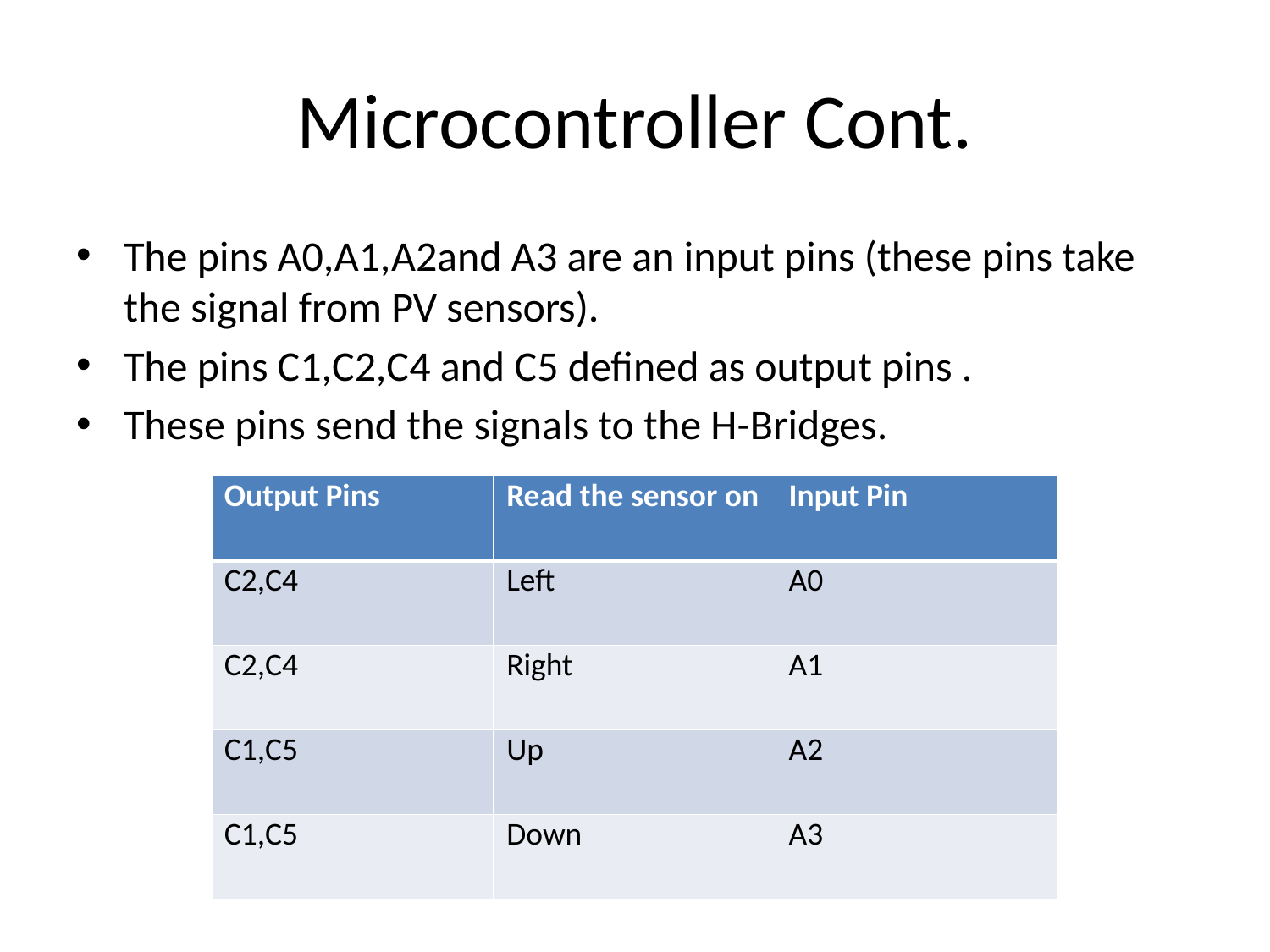

# Microcontroller Cont.
The pins A0,A1,A2and A3 are an input pins (these pins take the signal from PV sensors).
The pins C1,C2,C4 and C5 defined as output pins .
These pins send the signals to the H-Bridges.

| Output Pins | Read the sensor on | Input Pin |
| --- | --- | --- |
| C2,C4 | Left | A0 |
| C2,C4 | Right | A1 |
| C1,C5 | Up | A2 |
| C1,C5 | Down | A3 |